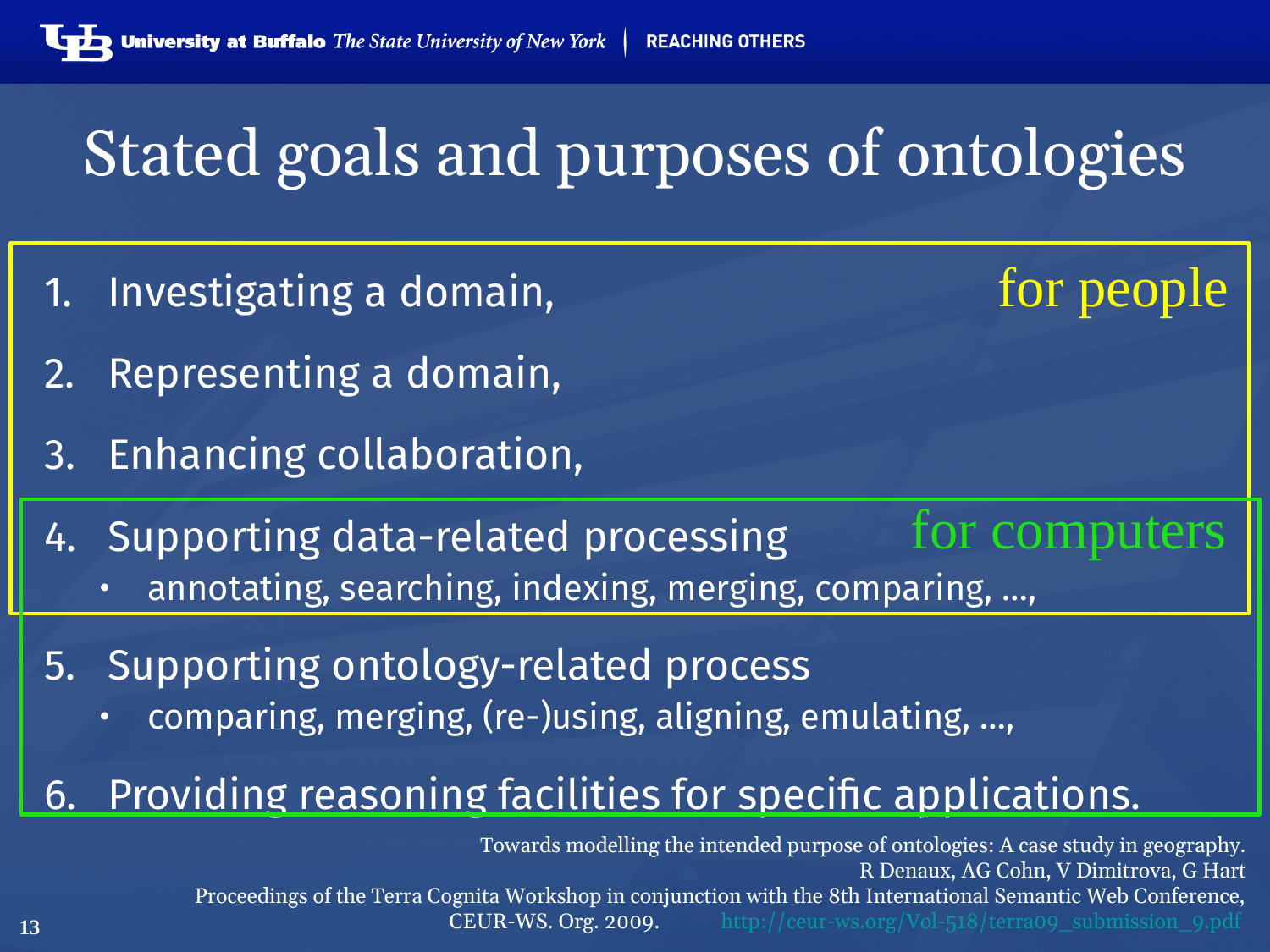

# Stated goals and purposes of ontologies
Investigating a domain,
Representing a domain,
Enhancing collaboration,
Supporting data-related processing
annotating, searching, indexing, merging, comparing, …,
Supporting ontology-related process
comparing, merging, (re-)using, aligning, emulating, …,
Providing reasoning facilities for specific applications.

for people
for computers

Towards modelling the intended purpose of ontologies: A case study in geography.
R Denaux, AG Cohn, V Dimitrova, G Hart
Proceedings of the Terra Cognita Workshop in conjunction with the 8th International Semantic Web Conference, CEUR-WS. Org. 2009.            http://ceur-ws.org/Vol-518/terra09_submission_9.pdf
13